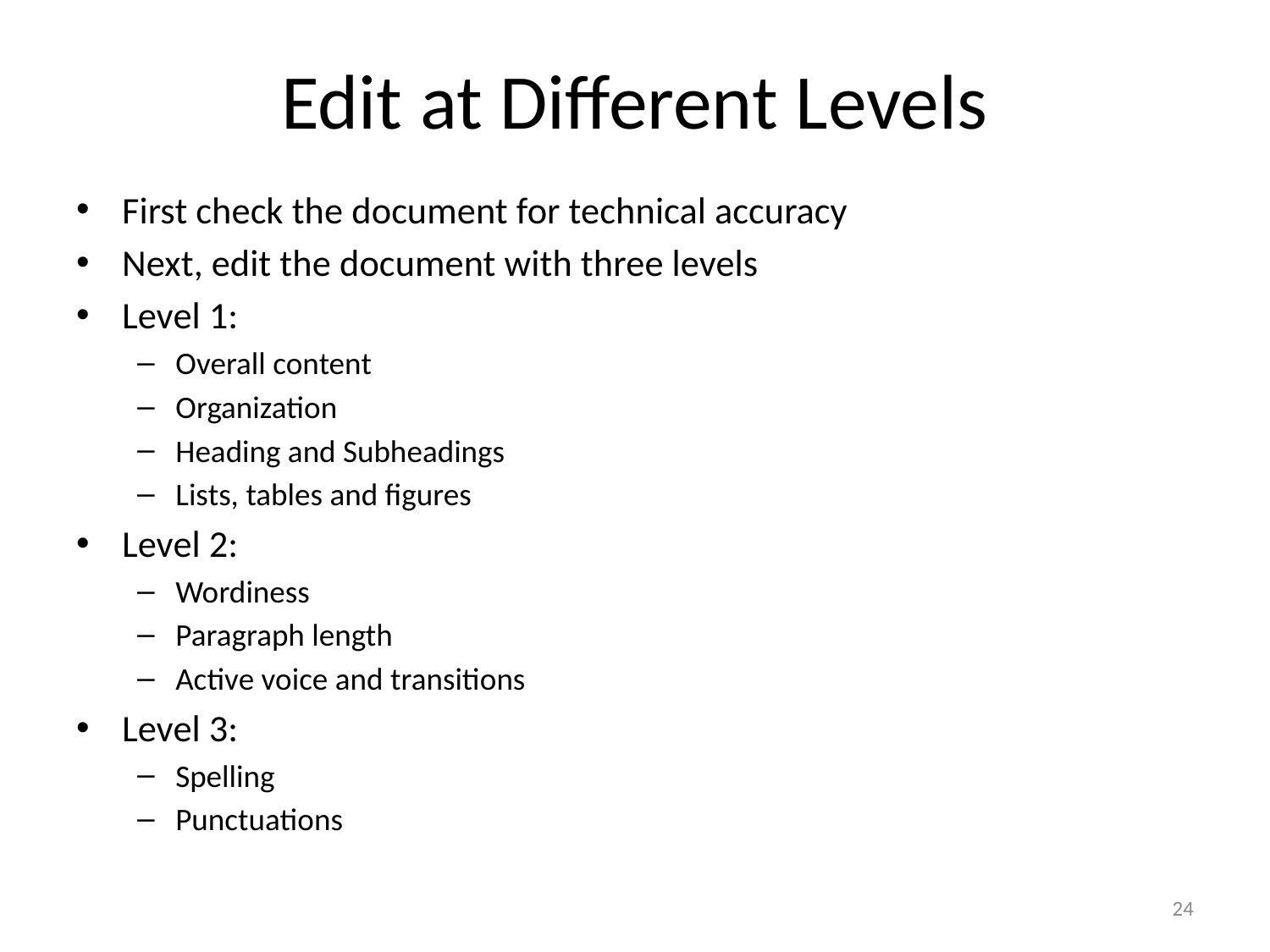

# Edit at Different Levels
First check the document for technical accuracy
Next, edit the document with three levels
Level 1:
Overall content
Organization
Heading and Subheadings
Lists, tables and figures
Level 2:
Wordiness
Paragraph length
Active voice and transitions
Level 3:
Spelling
Punctuations
24